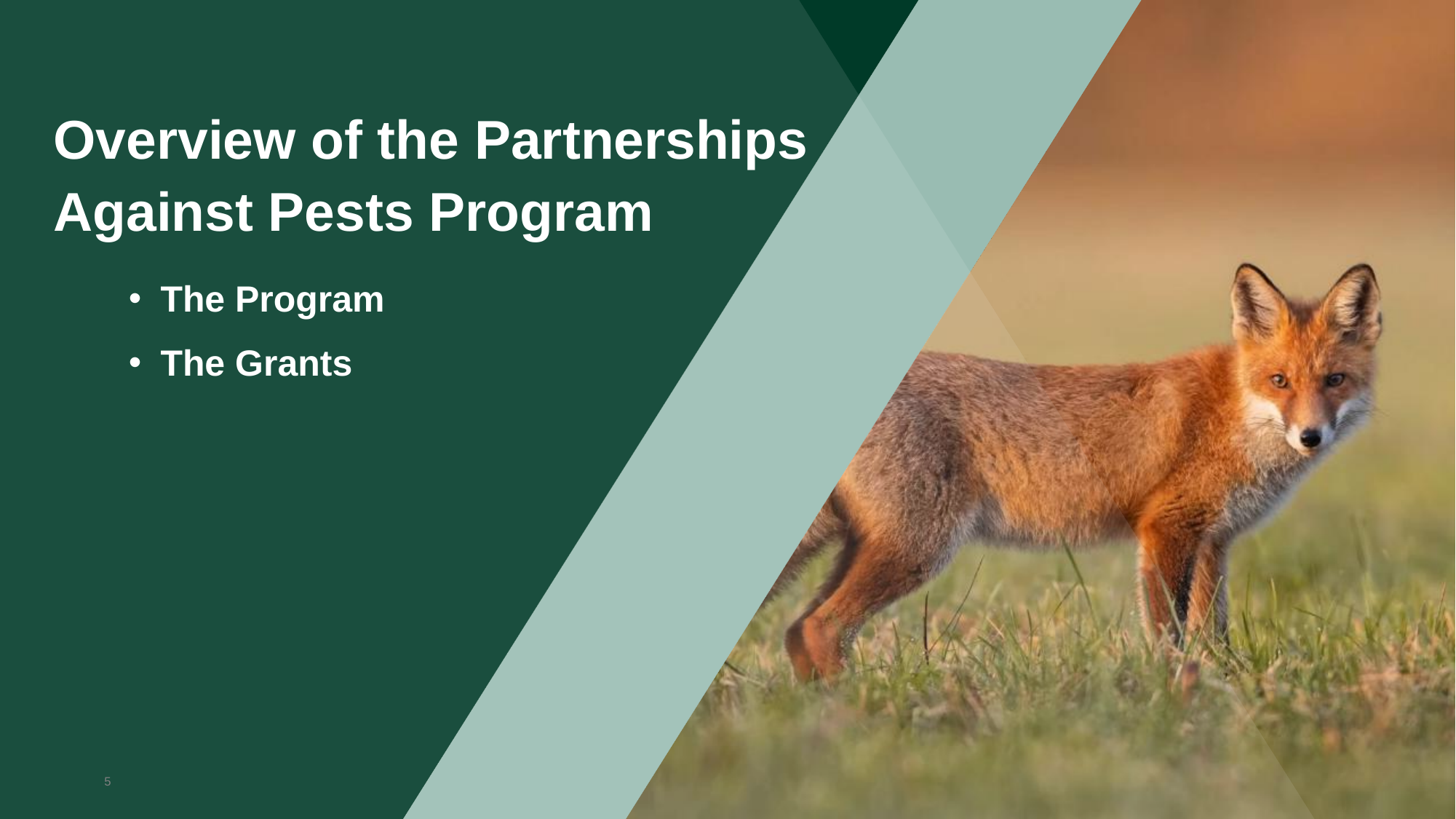

# Overview of the Partnerships Against Pests Program
The Program
The Grants
5